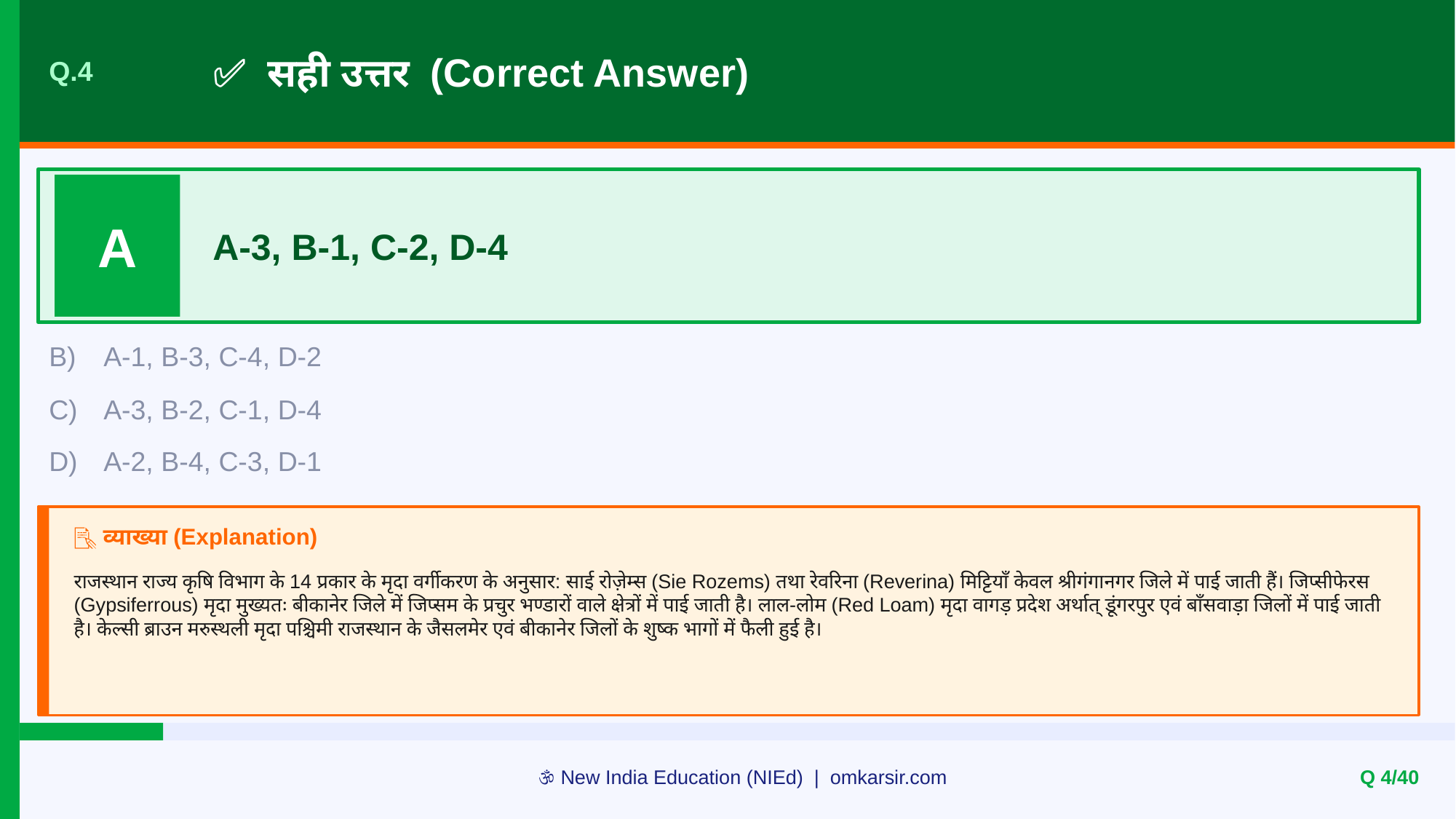

✅  सही उत्तर  (Correct Answer)
Q.4

A
A-3, B-1, C-2, D-4
B)
A-1, B-3, C-4, D-2
C)
A-3, B-2, C-1, D-4
D)
A-2, B-4, C-3, D-1

📝 व्याख्या (Explanation)
राजस्थान राज्य कृषि विभाग के 14 प्रकार के मृदा वर्गीकरण के अनुसार: साई रोज़ेम्स (Sie Rozems) तथा रेवरिना (Reverina) मिट्टियाँ केवल श्रीगंगानगर जिले में पाई जाती हैं। जिप्सीफेरस (Gypsiferrous) मृदा मुख्यतः बीकानेर जिले में जिप्सम के प्रचुर भण्डारों वाले क्षेत्रों में पाई जाती है। लाल-लोम (Red Loam) मृदा वागड़ प्रदेश अर्थात् डूंगरपुर एवं बाँसवाड़ा जिलों में पाई जाती है। केल्सी ब्राउन मरुस्थली मृदा पश्चिमी राजस्थान के जैसलमेर एवं बीकानेर जिलों के शुष्क भागों में फैली हुई है।

🕉️ New India Education (NIEd)  |  omkarsir.com
Q 4/40